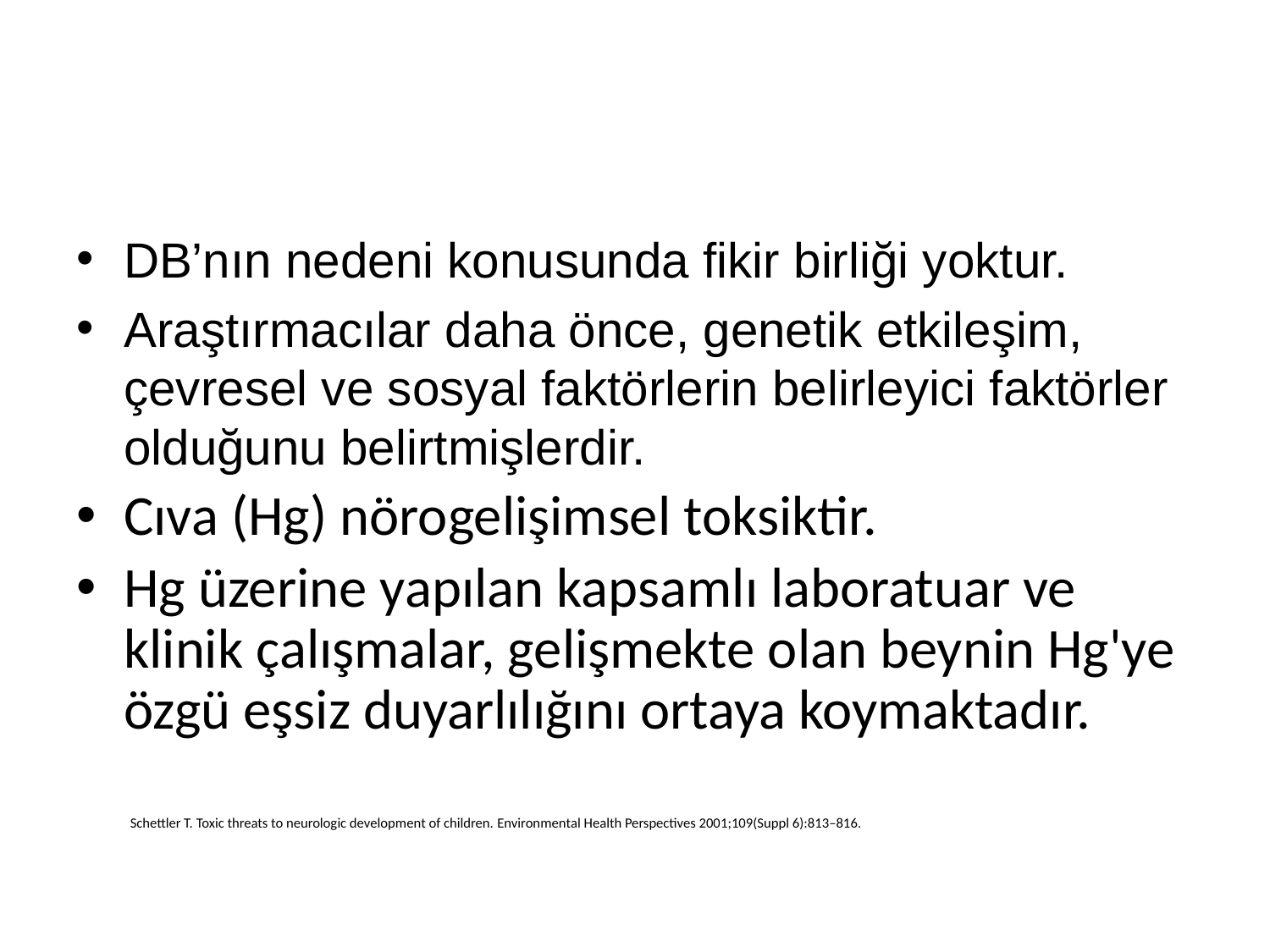

#
DB’nın nedeni konusunda fikir birliği yoktur.
Araştırmacılar daha önce, genetik etkileşim, çevresel ve sosyal faktörlerin belirleyici faktörler olduğunu belirtmişlerdir.
Cıva (Hg) nörogelişimsel toksiktir.
Hg üzerine yapılan kapsamlı laboratuar ve klinik çalışmalar, gelişmekte olan beynin Hg'ye özgü eşsiz duyarlılığını ortaya koymaktadır.

                 Schettler T. Toxic threats to neurologic development of children. Environmental Health Perspectives 2001;109(Suppl 6):813–816.